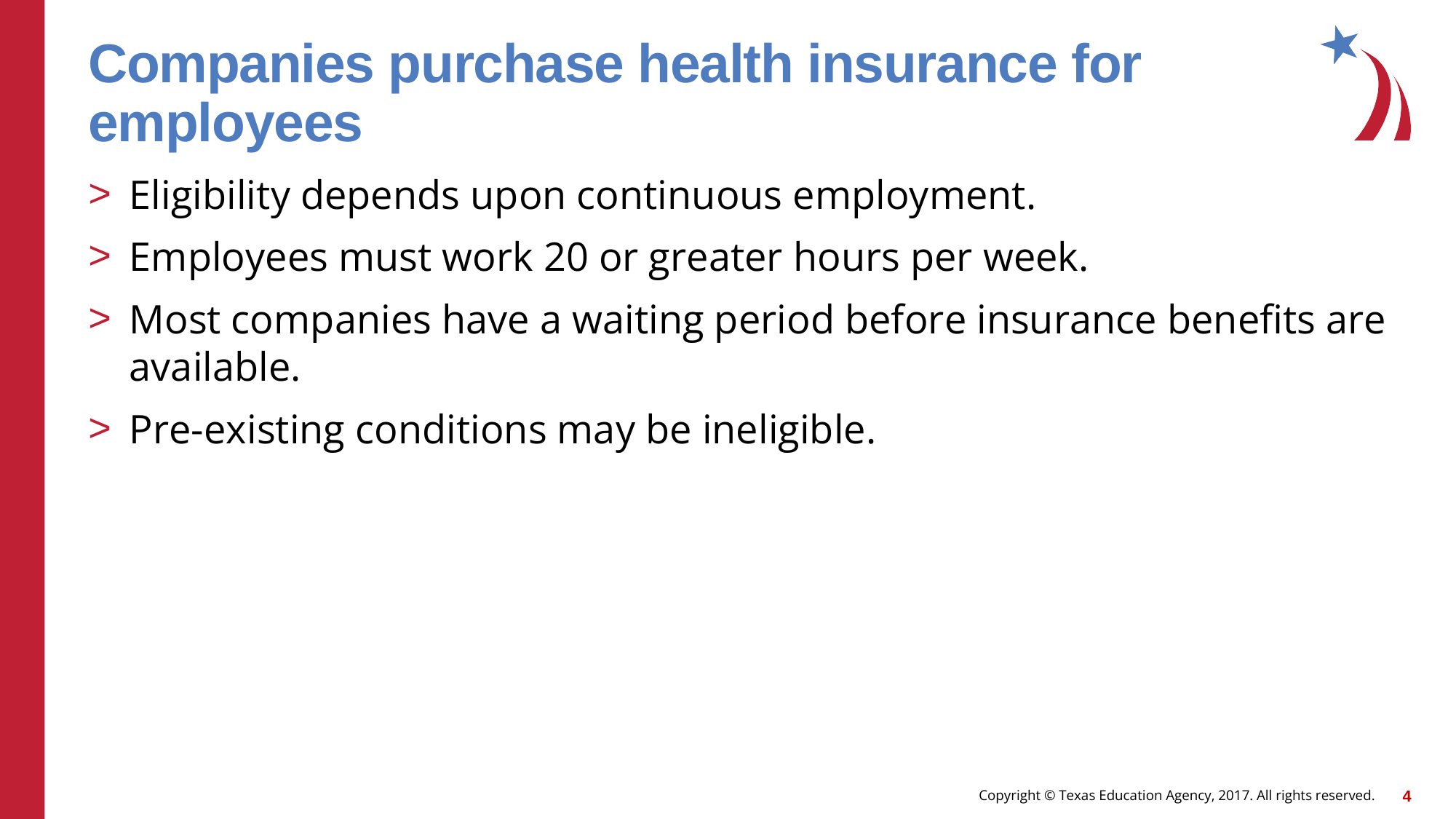

# Companies purchase health insurance for employees
Eligibility depends upon continuous employment.
Employees must work 20 or greater hours per week.
Most companies have a waiting period before insurance benefits are available.
Pre-existing conditions may be ineligible.